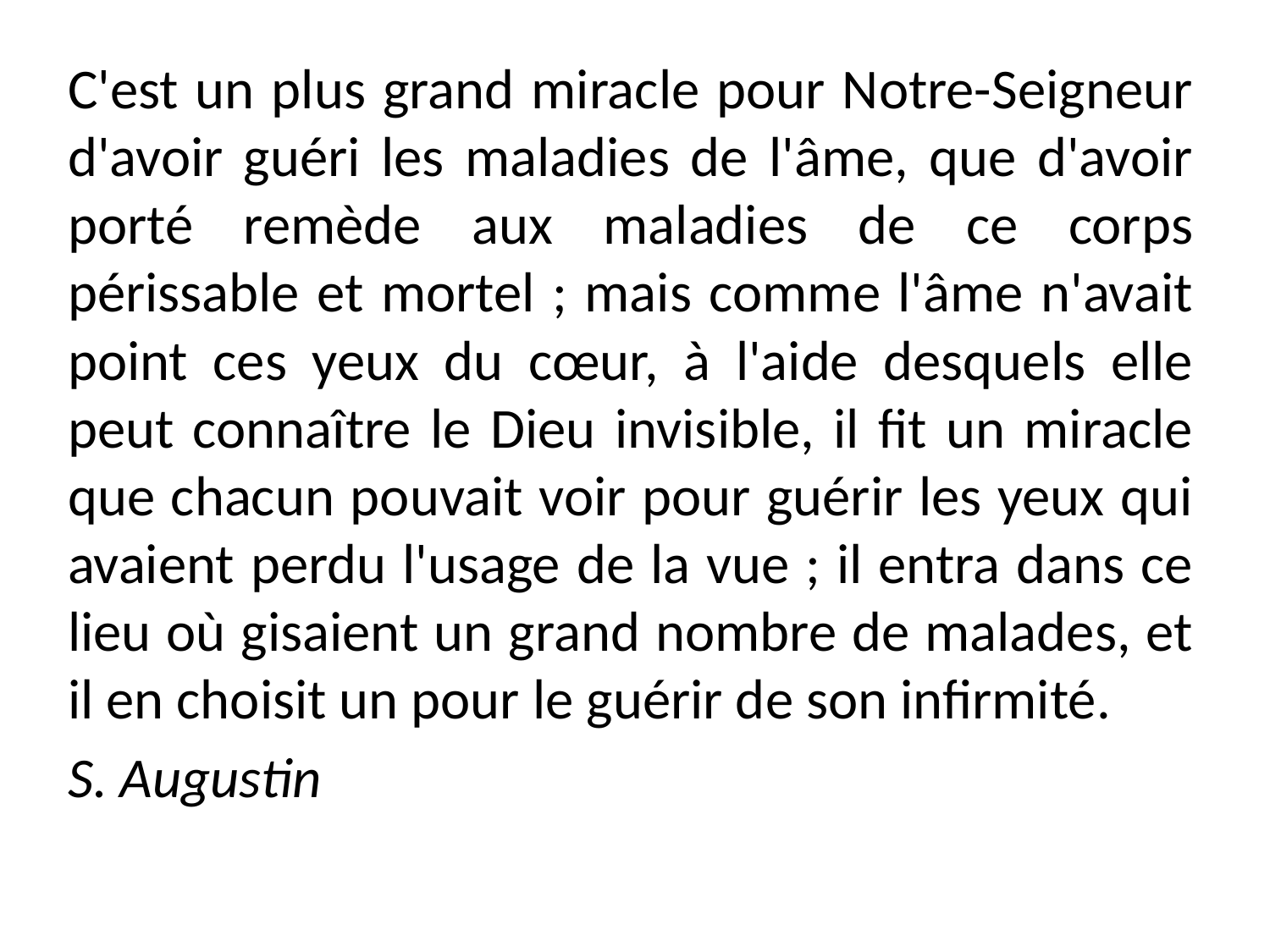

C'est un plus grand miracle pour Notre-Seigneur d'avoir guéri les maladies de l'âme, que d'avoir porté remède aux maladies de ce corps périssable et mortel ; mais comme l'âme n'avait point ces yeux du cœur, à l'aide desquels elle peut connaître le Dieu invisible, il fit un miracle que chacun pouvait voir pour guérir les yeux qui avaient perdu l'usage de la vue ; il entra dans ce lieu où gisaient un grand nombre de malades, et il en choisit un pour le guérir de son infirmité.
S. Augustin